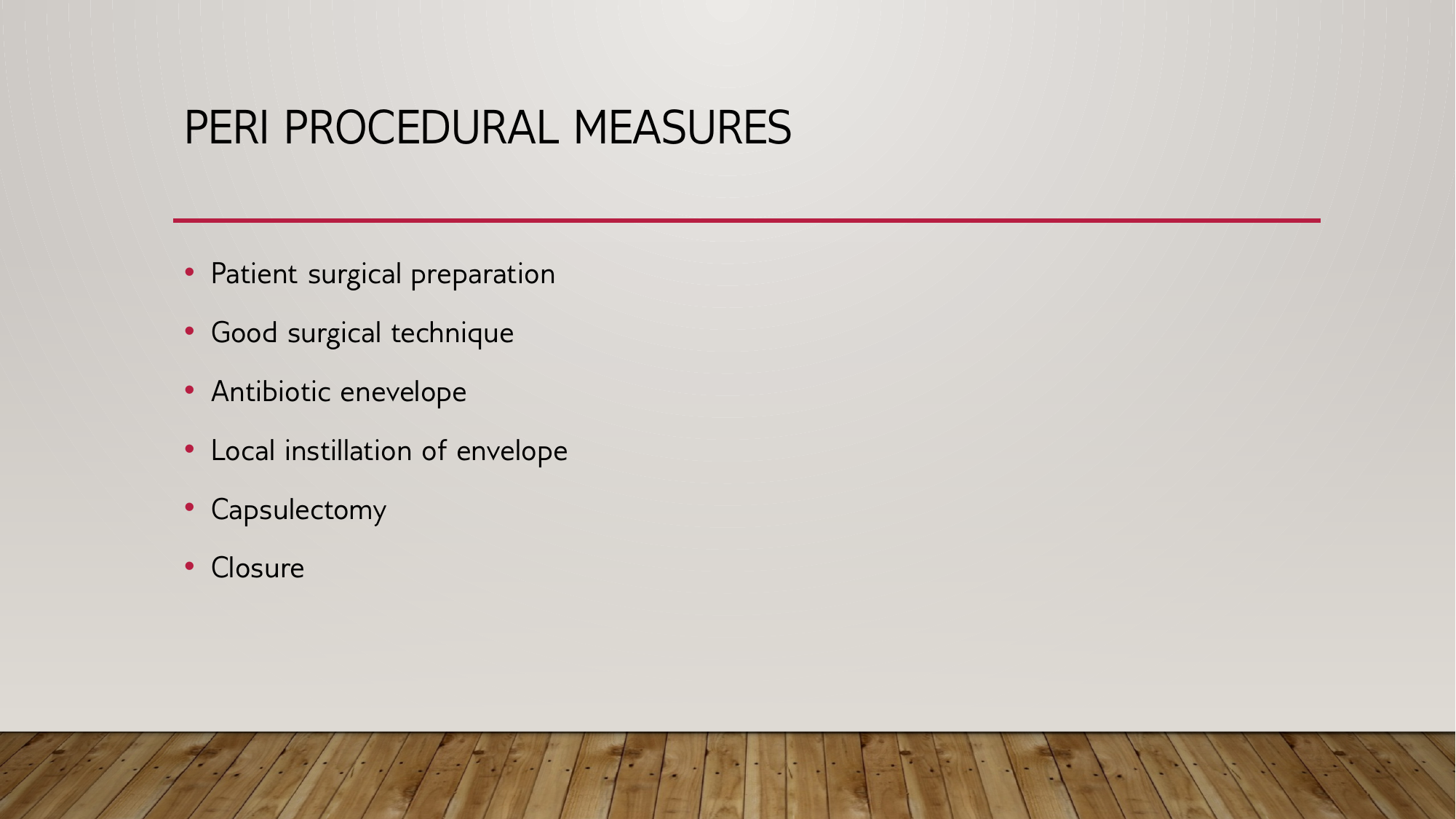

# PERI PROCEDURAL MEASURES
Patient surgical preparation
Good surgical technique
Antibiotic enevelope
Local instillation of envelope
Capsulectomy
Closure